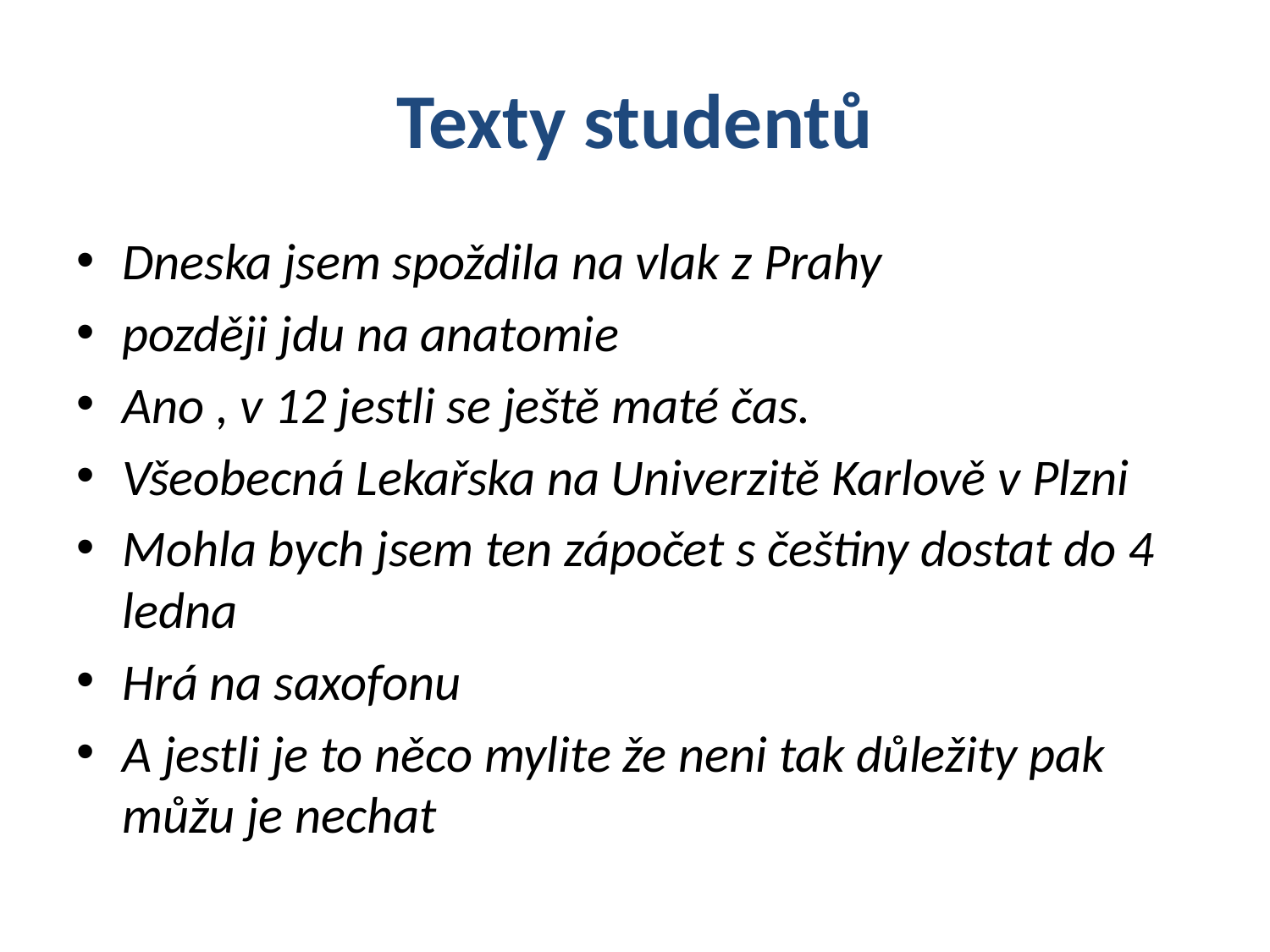

# Texty studentů
Dneska jsem spoždila na vlak z Prahy
později jdu na anatomie
Ano , v 12 jestli se ještě maté čas.
Všeobecná Lekařska na Univerzitě Karlově v Plzni
Mohla bych jsem ten zápočet s češtiny dostat do 4 ledna
Hrá na saxofonu
A jestli je to něco mylite že neni tak důležity pak můžu je nechat